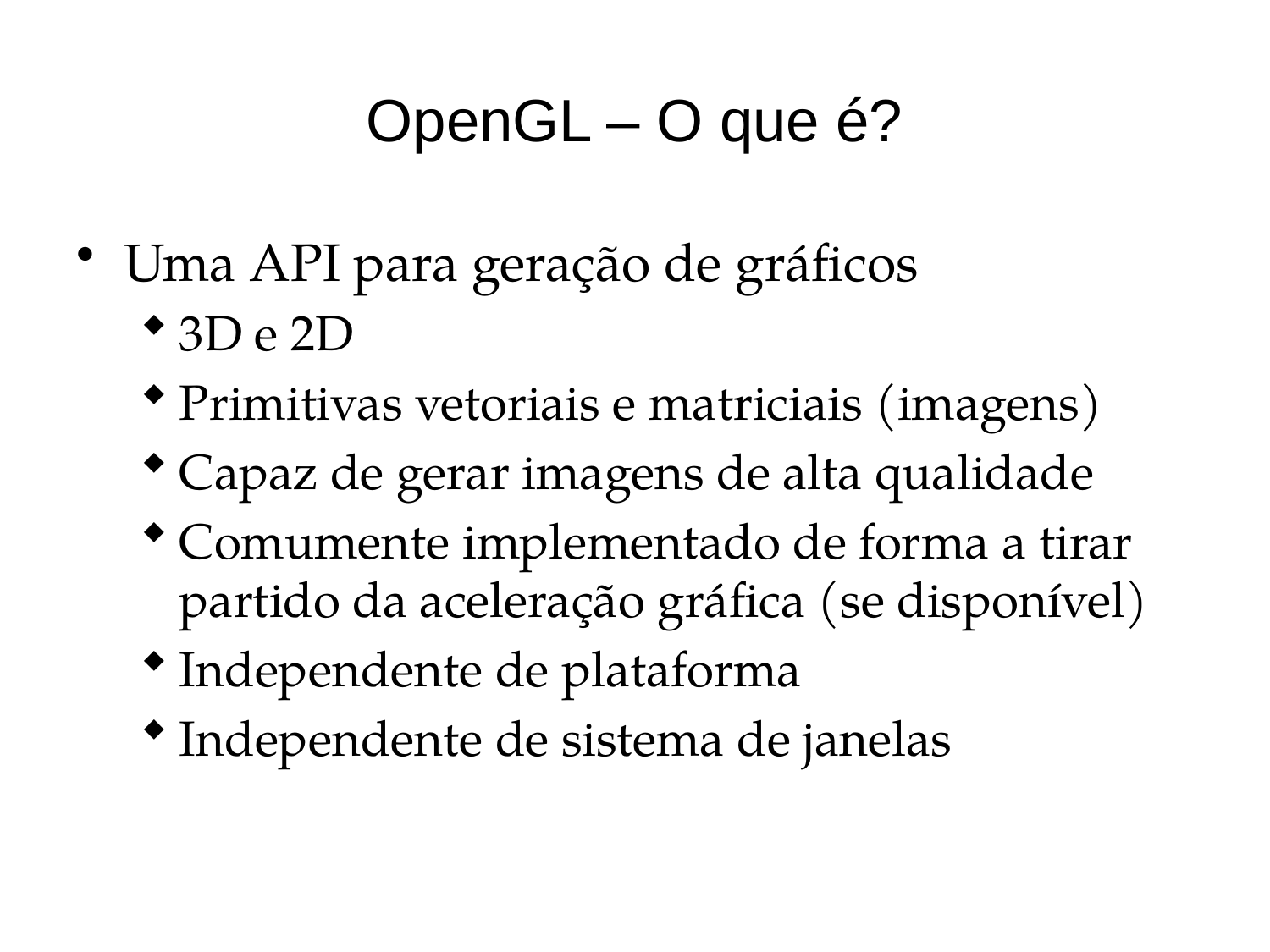

# OpenGL – O que é?
Uma API para geração de gráficos
3D e 2D
Primitivas vetoriais e matriciais (imagens)
Capaz de gerar imagens de alta qualidade
Comumente implementado de forma a tirar partido da aceleração gráfica (se disponível)
Independente de plataforma
Independente de sistema de janelas